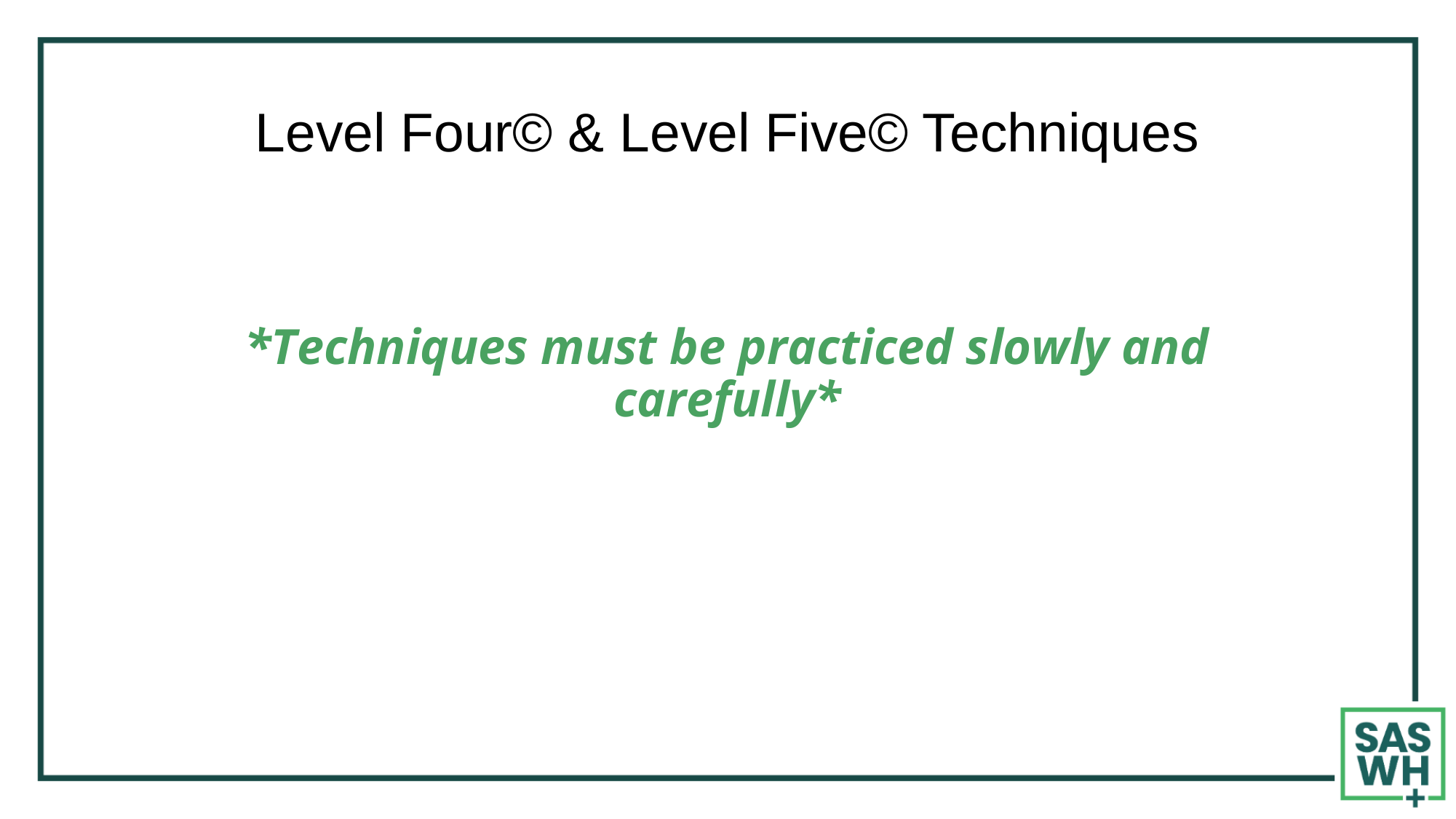

# Level Four© & Level Five© Techniques
*Techniques must be practiced slowly and carefully*